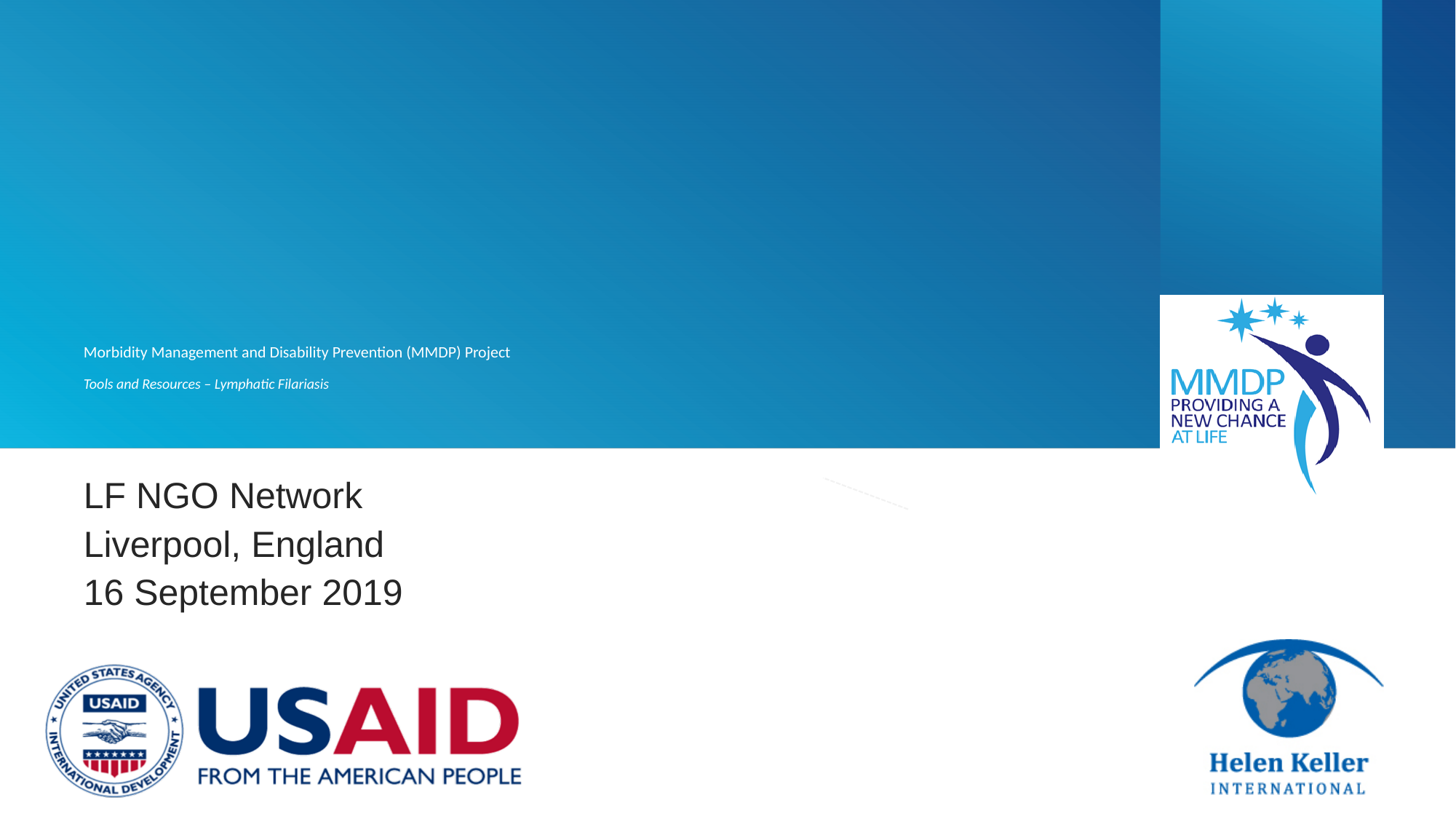

Morbidity Management and Disability Prevention (MMDP) Project
Tools and Resources – Lymphatic Filariasis
LF NGO Network
Liverpool, England
16 September 2019